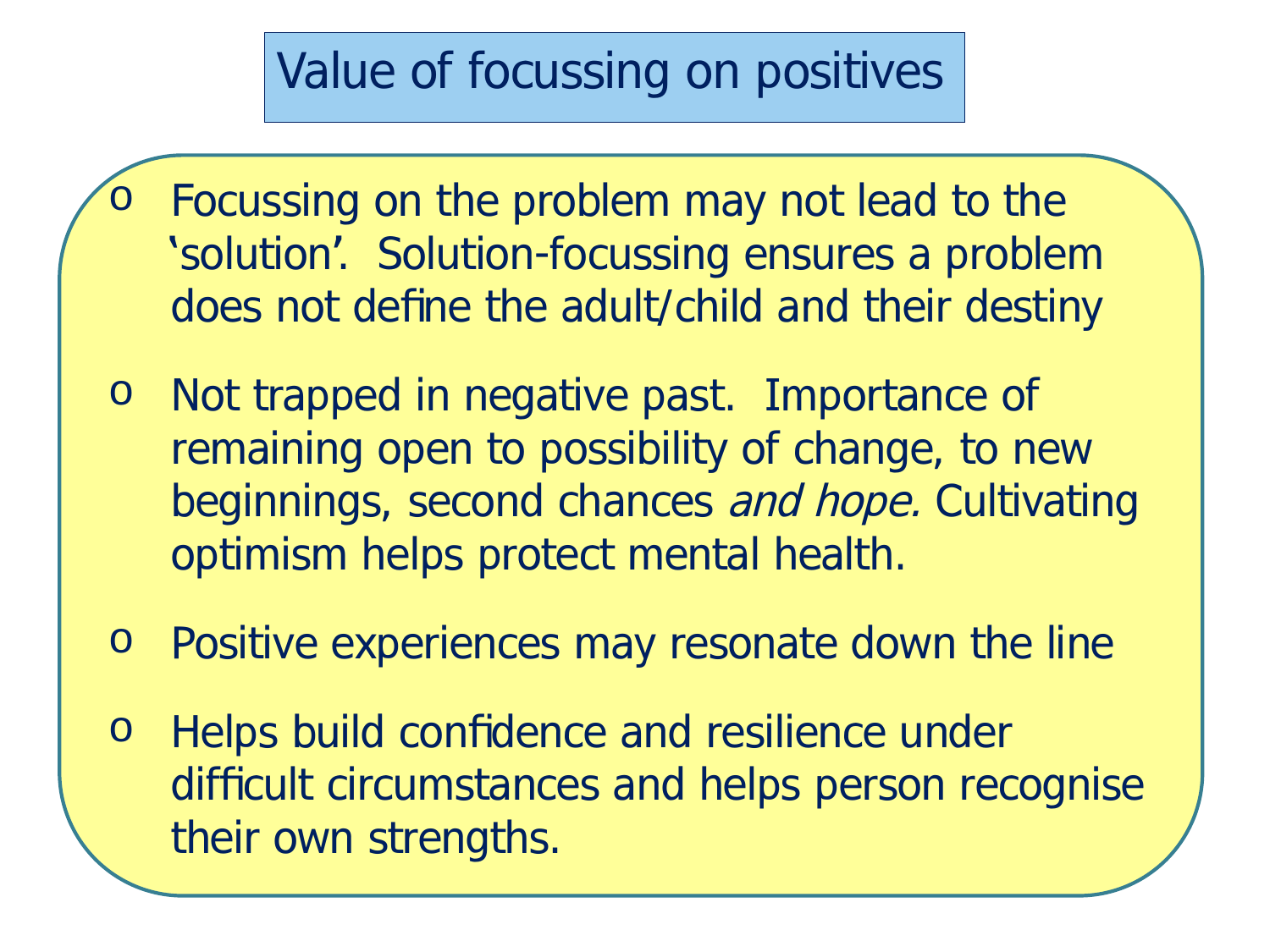

Value of focussing on positives

Focussing on the problem may not lead to the ‘solution’.  Solution-focussing ensures a problem does not define the adult/child and their destiny

Not trapped in negative past.  Importance of remaining open to possibility of change, to new beginnings, second chances and hope. Cultivating optimism helps protect mental health.

Positive experiences may resonate down the line

Helps build confidence and resilience under difficult circumstances and helps person recognise their own strengths.